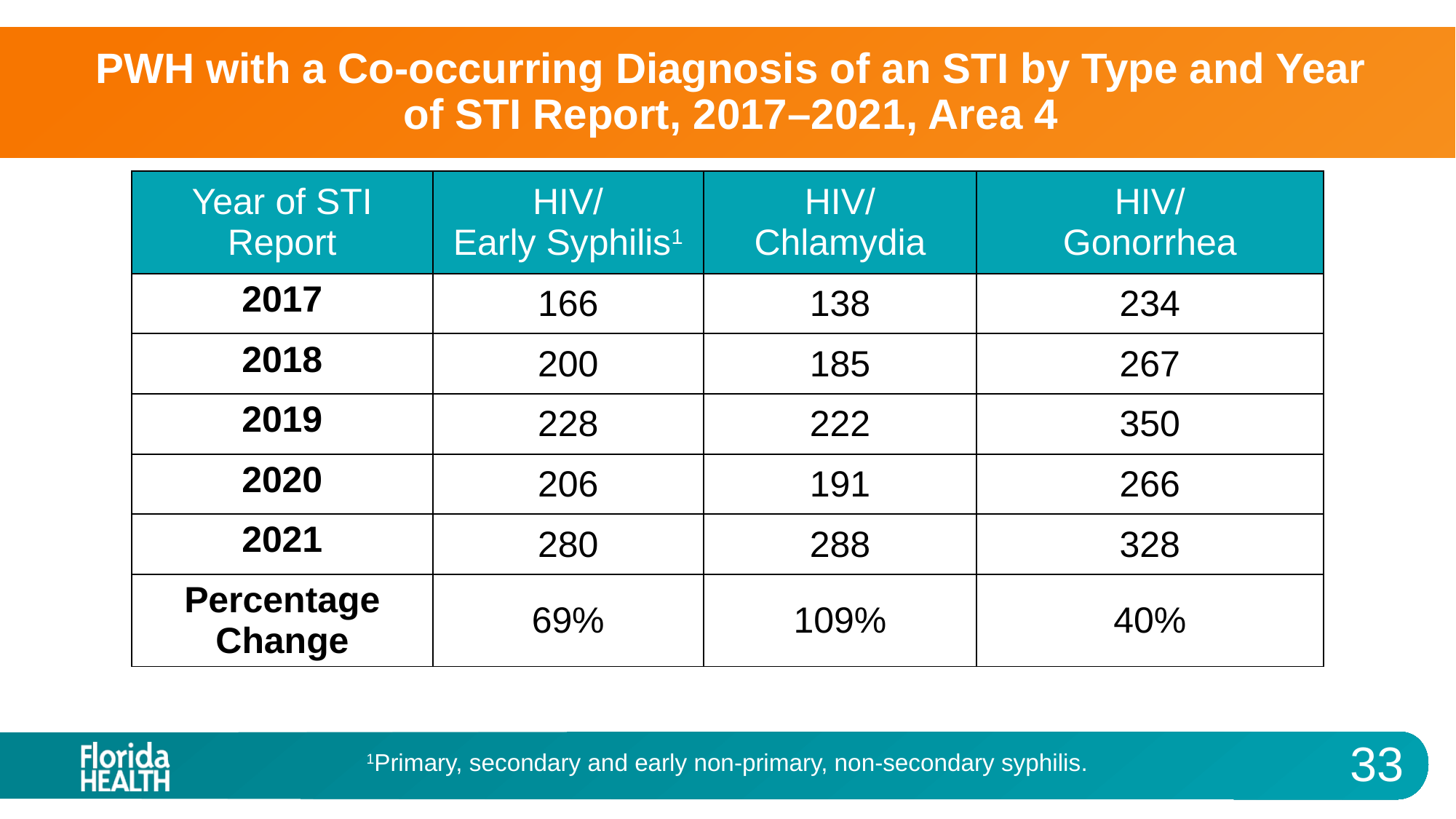

# PWH with a Co-occurring Diagnosis of an STI by Type and Year of STI Report, 2017–2021, Area 4
| Year of STI Report | HIV/ Early Syphilis1 | HIV/ Chlamydia | HIV/ Gonorrhea |
| --- | --- | --- | --- |
| 2017 | 166 | 138 | 234 |
| 2018 | 200 | 185 | 267 |
| 2019 | 228 | 222 | 350 |
| 2020 | 206 | 191 | 266 |
| 2021 | 280 | 288 | 328 |
| Percentage Change | 69% | 109% | 40% |
1Primary, secondary and early non-primary, non-secondary syphilis.